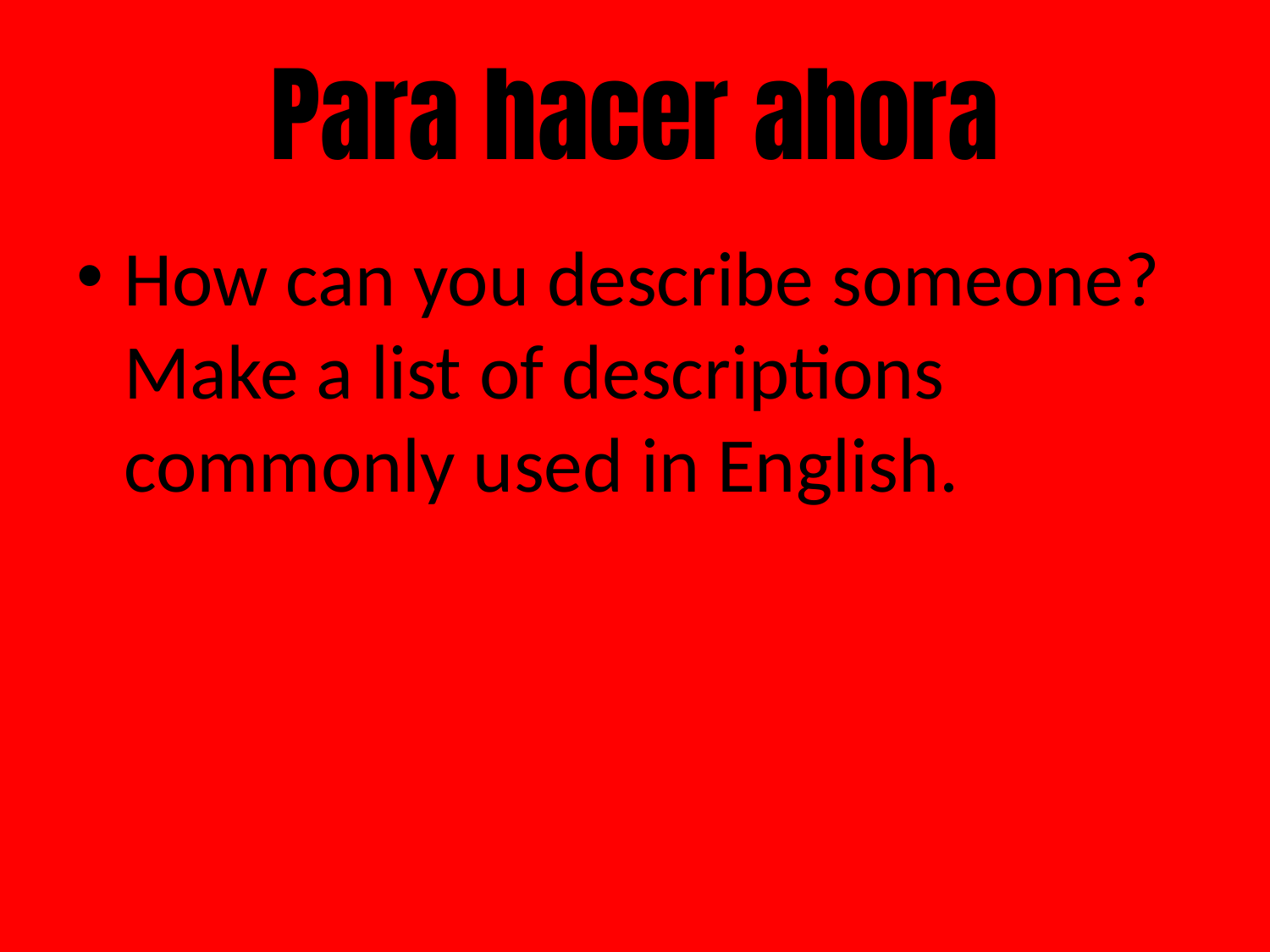

# Para hacer ahora
How can you describe someone?  Make a list of descriptions commonly used in English.